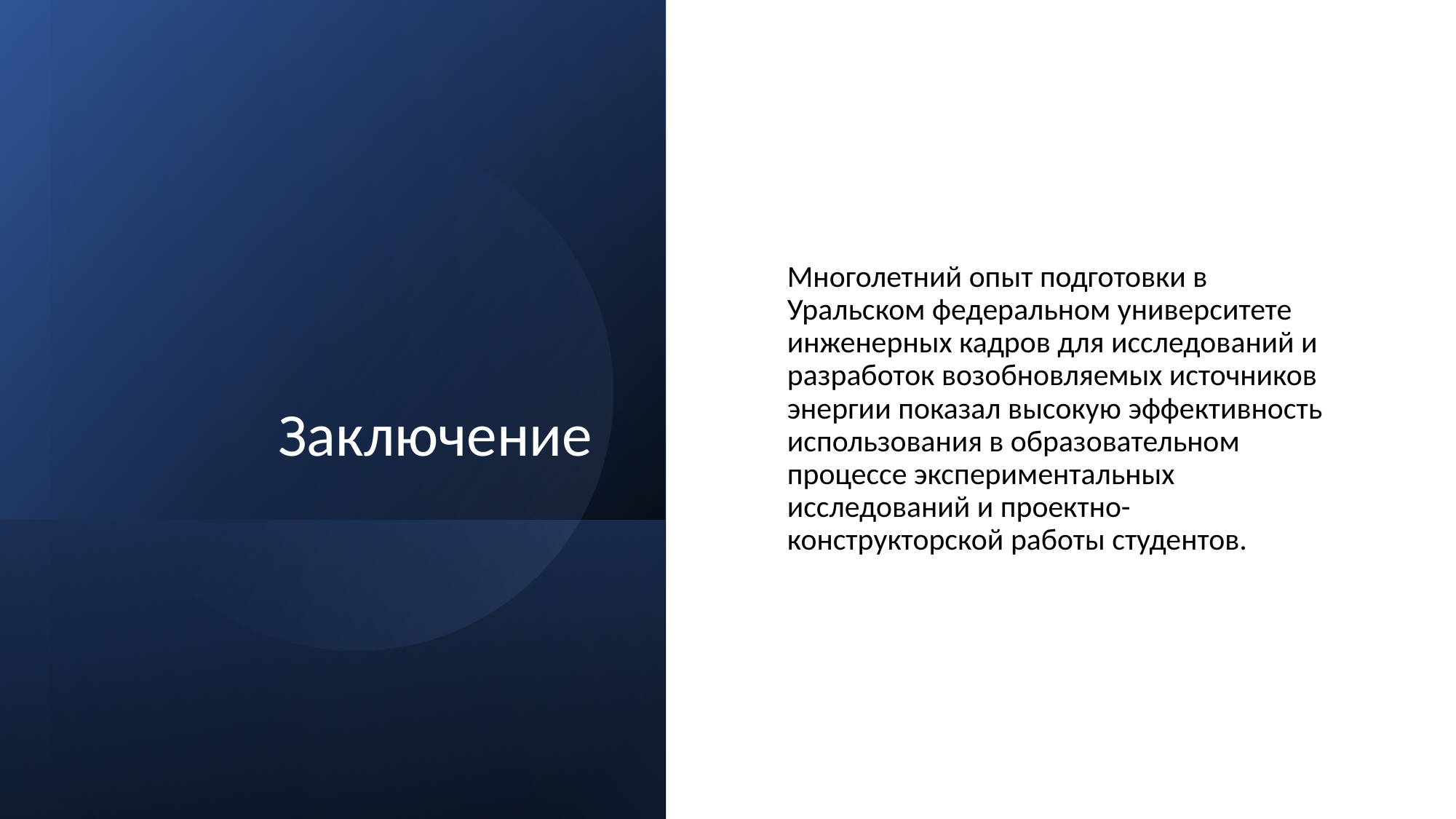

# Заключение

Многолетний опыт подготовки в Уральском федеральном университете инженерных кадров для исследований и разработок возобновляемых источников энергии показал высокую эффективность использования в образовательном процессе экспериментальных исследований и проектно-конструкторской работы студентов.